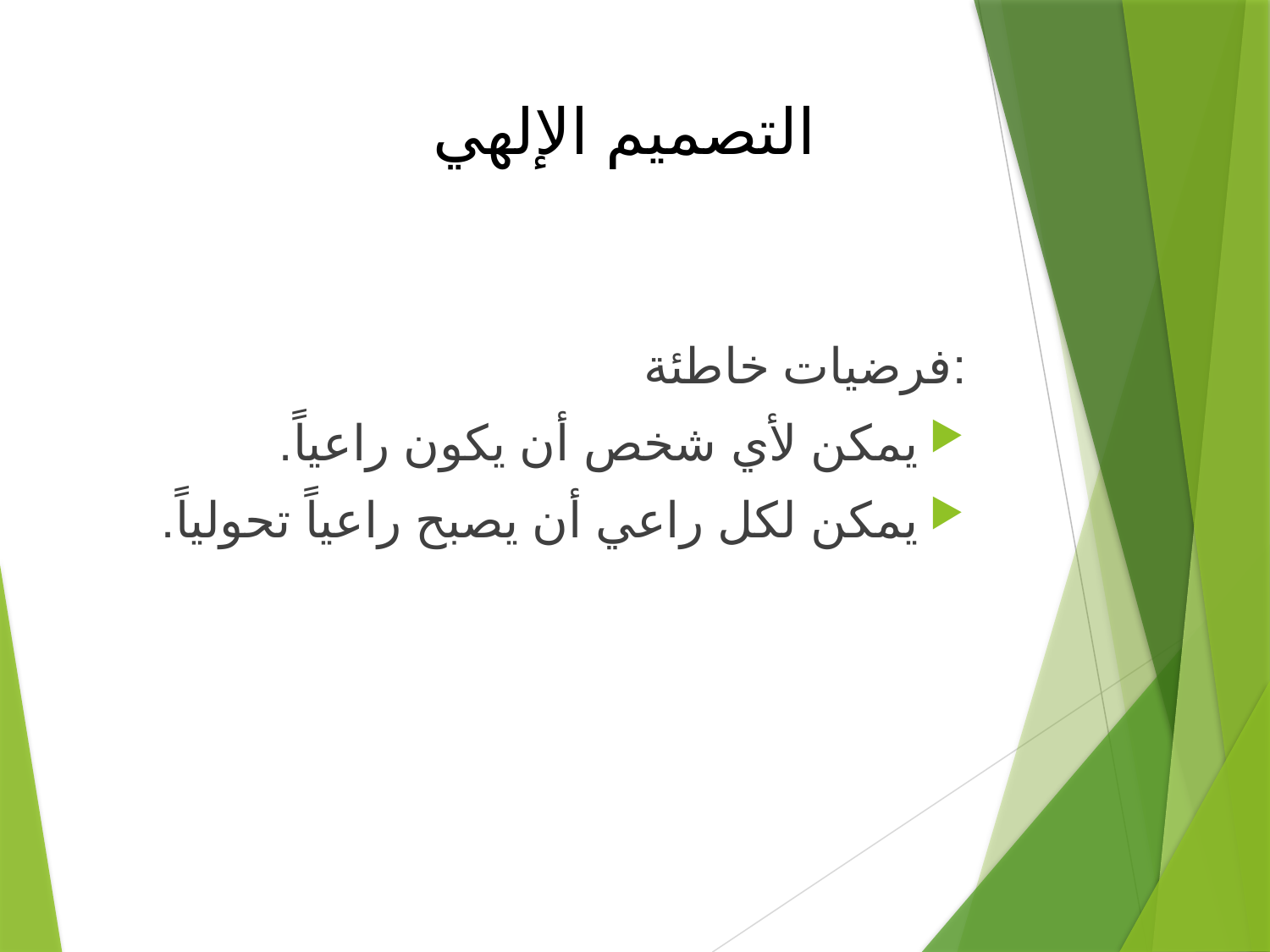

# التصميم الإلهي
فرضيات خاطئة:
يمكن لأي شخص أن يكون راعياً.
يمكن لكل راعي أن يصبح راعياً تحولياً.